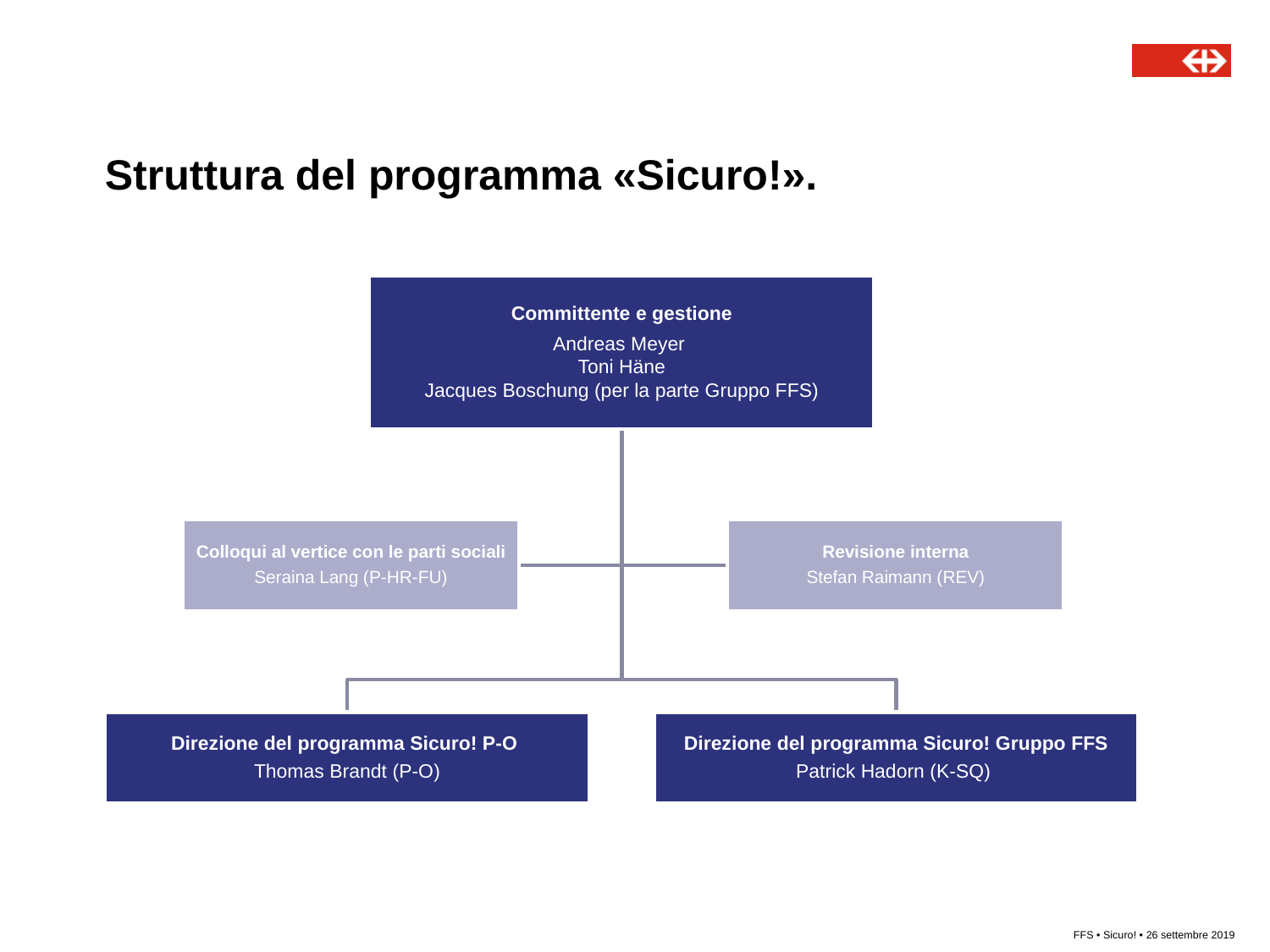

# Struttura del programma «Sicuro!».
Committente e gestione
Andreas Meyer
Toni Häne
Jacques Boschung (per la parte Gruppo FFS)
Direzione del programma Sicuro! P-O
Thomas Brandt (P-O)
Direzione del programma Sicuro! Gruppo FFS
Patrick Hadorn (K-SQ)
Colloqui al vertice con le parti sociali
Seraina Lang (P-HR-FU)
Revisione interna
Stefan Raimann (REV)
FFS • Sicuro! • 26 settembre 2019